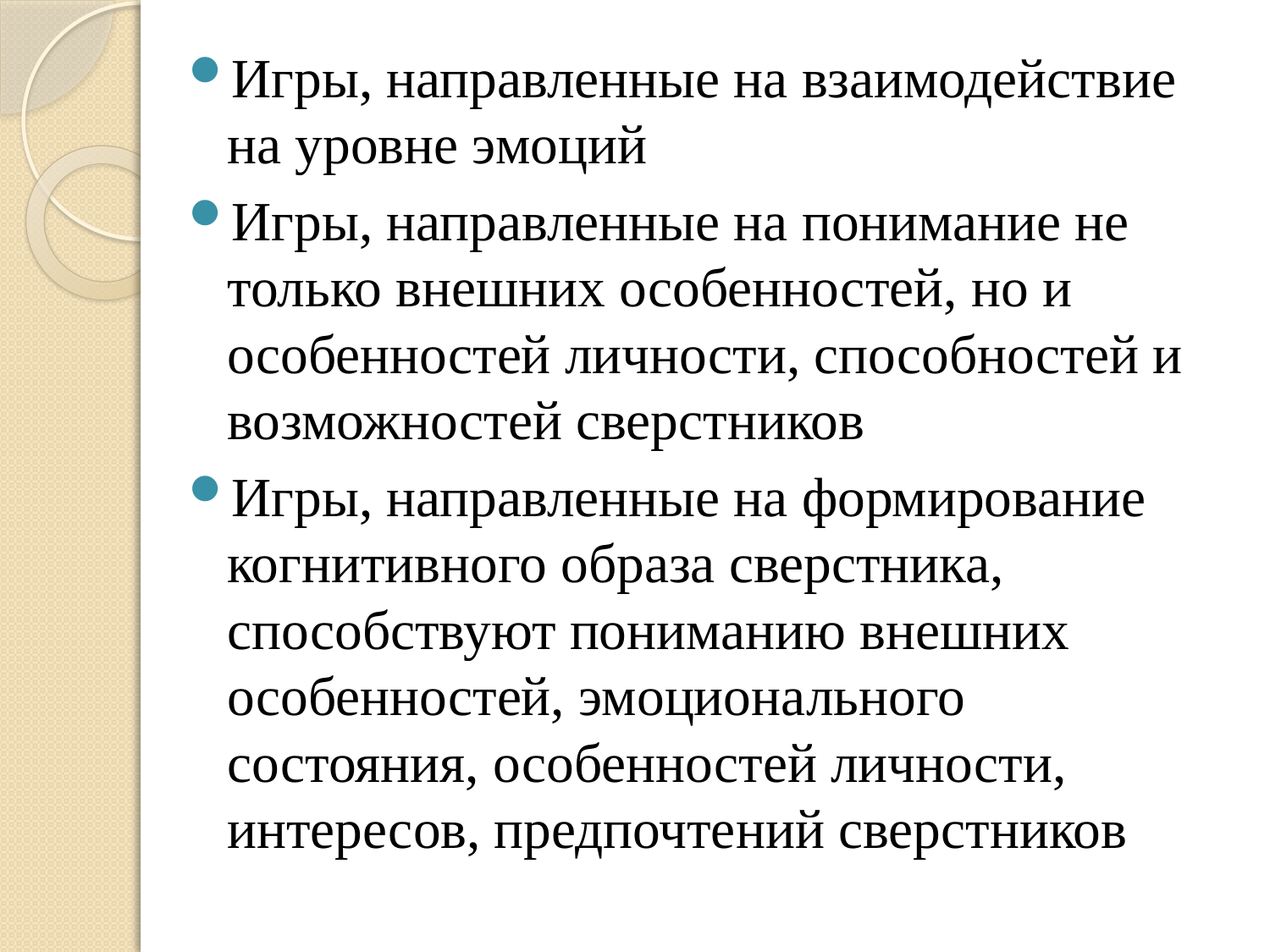

Игры, направленные на взаимодействие на уровне эмоций
Игры, направленные на понимание не только внешних особенностей, но и особенностей личности, способностей и возможностей сверстников
Игры, направленные на формирование когнитивного образа сверстника, способствуют пониманию внешних особенностей, эмоционального состояния, особенностей личности, интересов, предпочтений сверстников